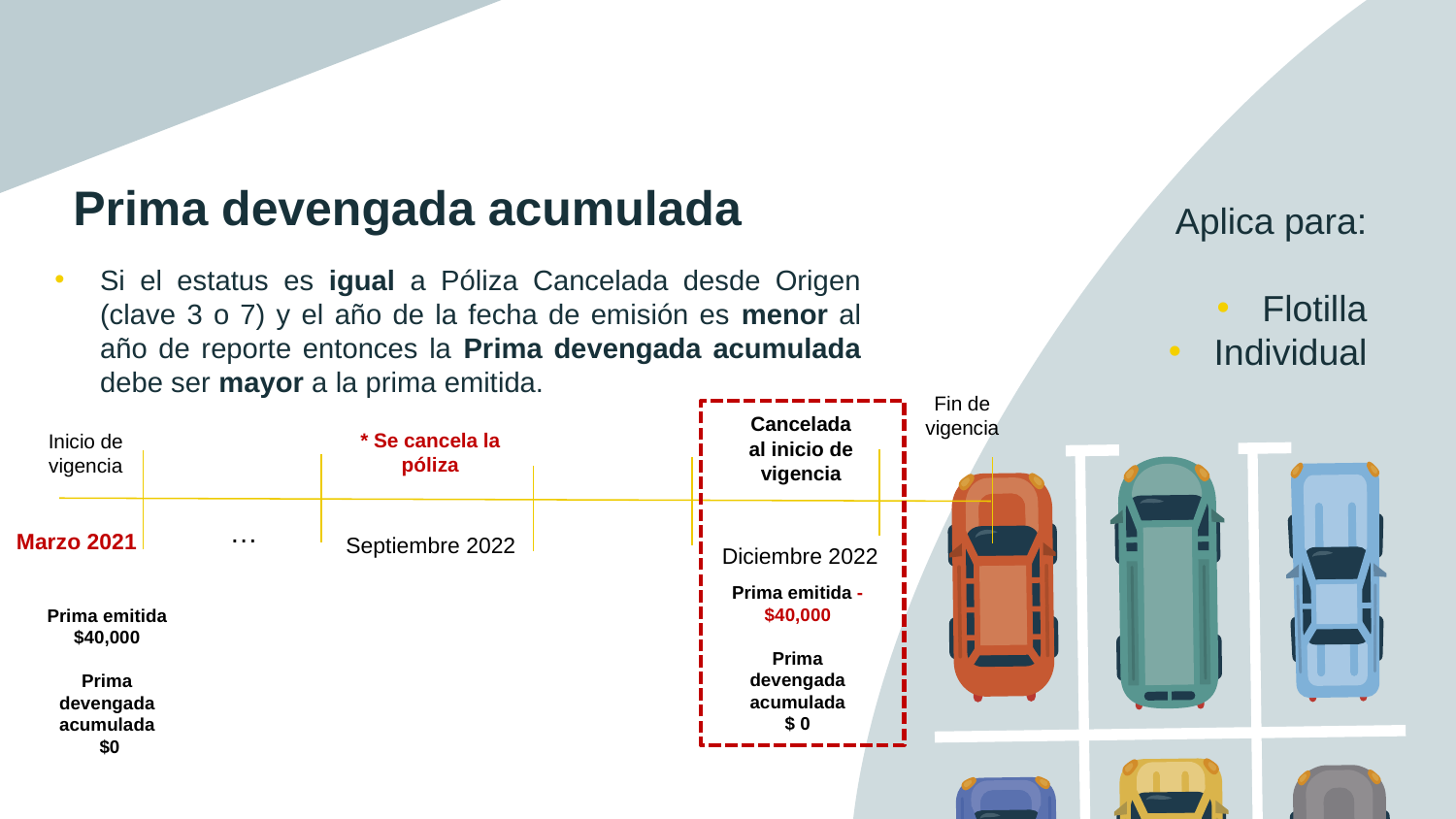

# Prima devengada acumulada
Aplica para:

Flotilla
Individual

Si el estatus es igual a Póliza Cancelada desde Origen (clave 3 o 7) y el año de la fecha de emisión es menor al año de reporte entonces la Prima devengada acumulada debe ser mayor a la prima emitida.

Fin de vigencia

Cancelada al inicio de vigencia
* Se cancela la póliza
Inicio de vigencia
…
Marzo 2021
Septiembre 2022
Diciembre 2022
Prima emitida -$40,000

Prima devengada acumulada
$ 0
Prima emitida $40,000

Prima devengada acumulada
 $0